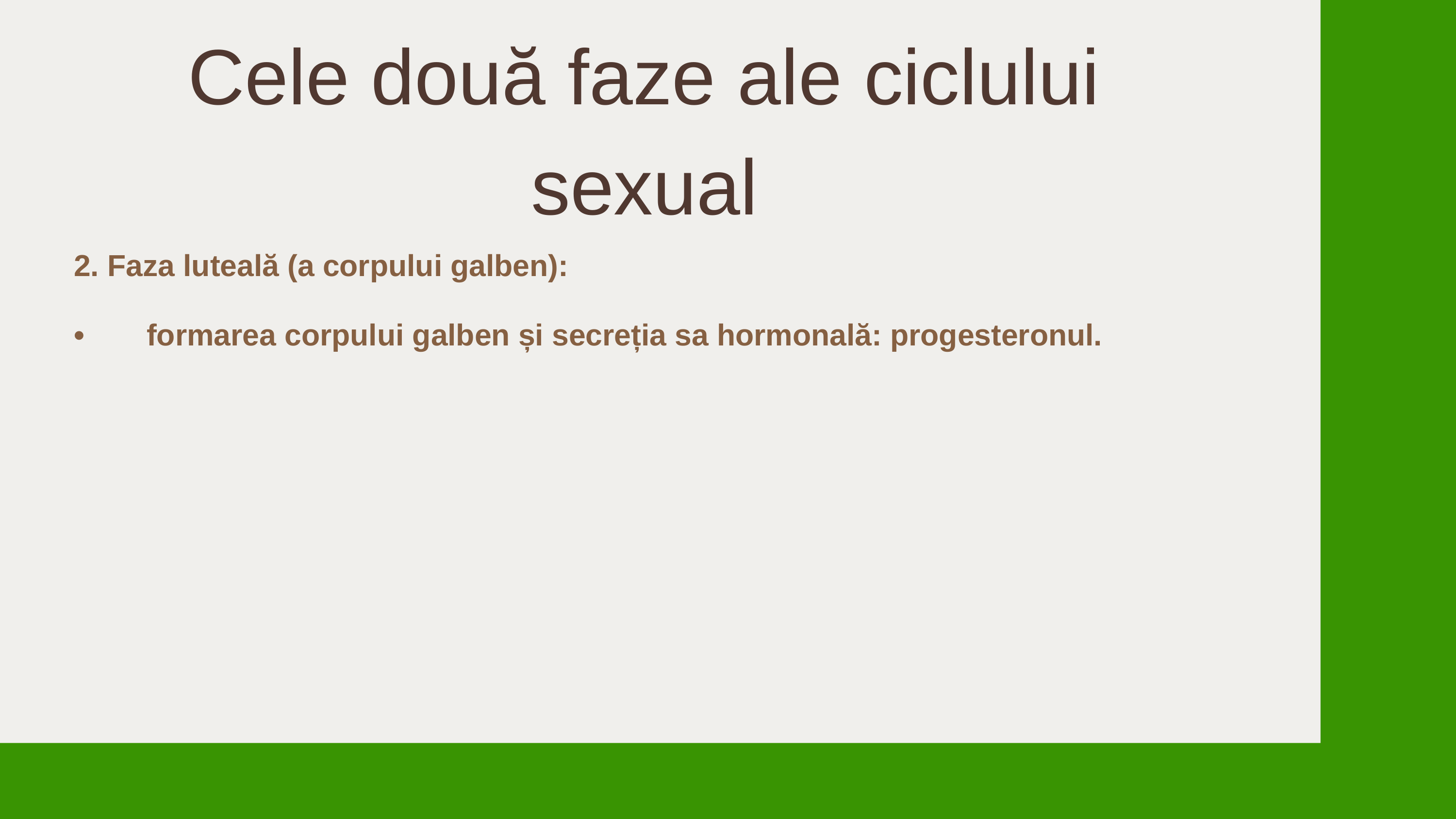

Cele două faze ale ciclului sexual

2. Faza luteală (a corpului galben):
•	formarea corpului galben și secreția sa hormonală: progesteronul.